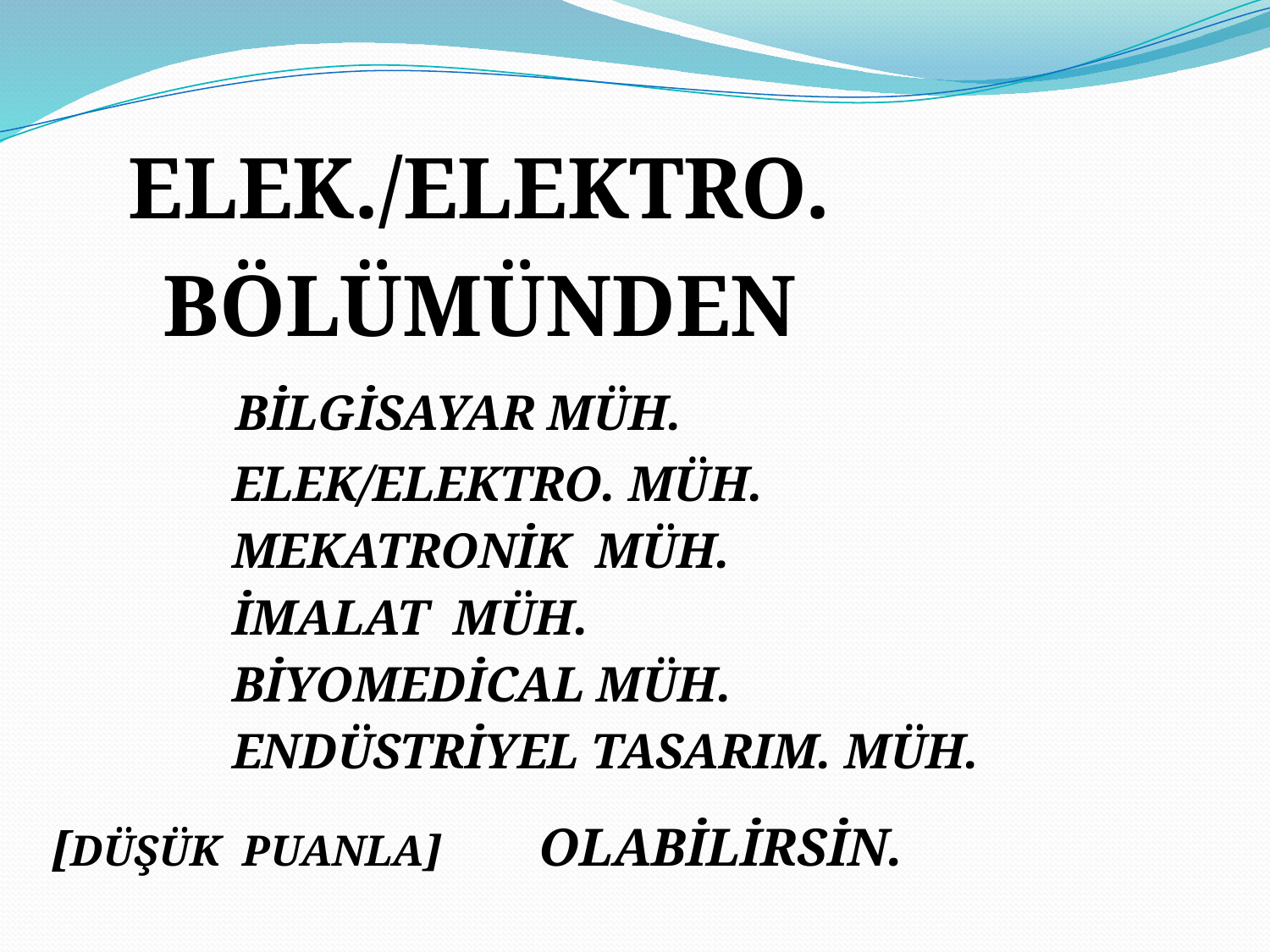

ELEK./ELEKTRO.
      BÖLÜMÜNDEN
            BİLGİSAYAR MÜH.
                ELEK/ELEKTRO. MÜH.
                MEKATRONİK  MÜH.
                İMALAT  MÜH.
                BİYOMEDİCAL MÜH.
                ENDÜSTRİYEL TASARIM. MÜH.
 [DÜŞÜK  PUANLA]         OLABİLİRSİN.